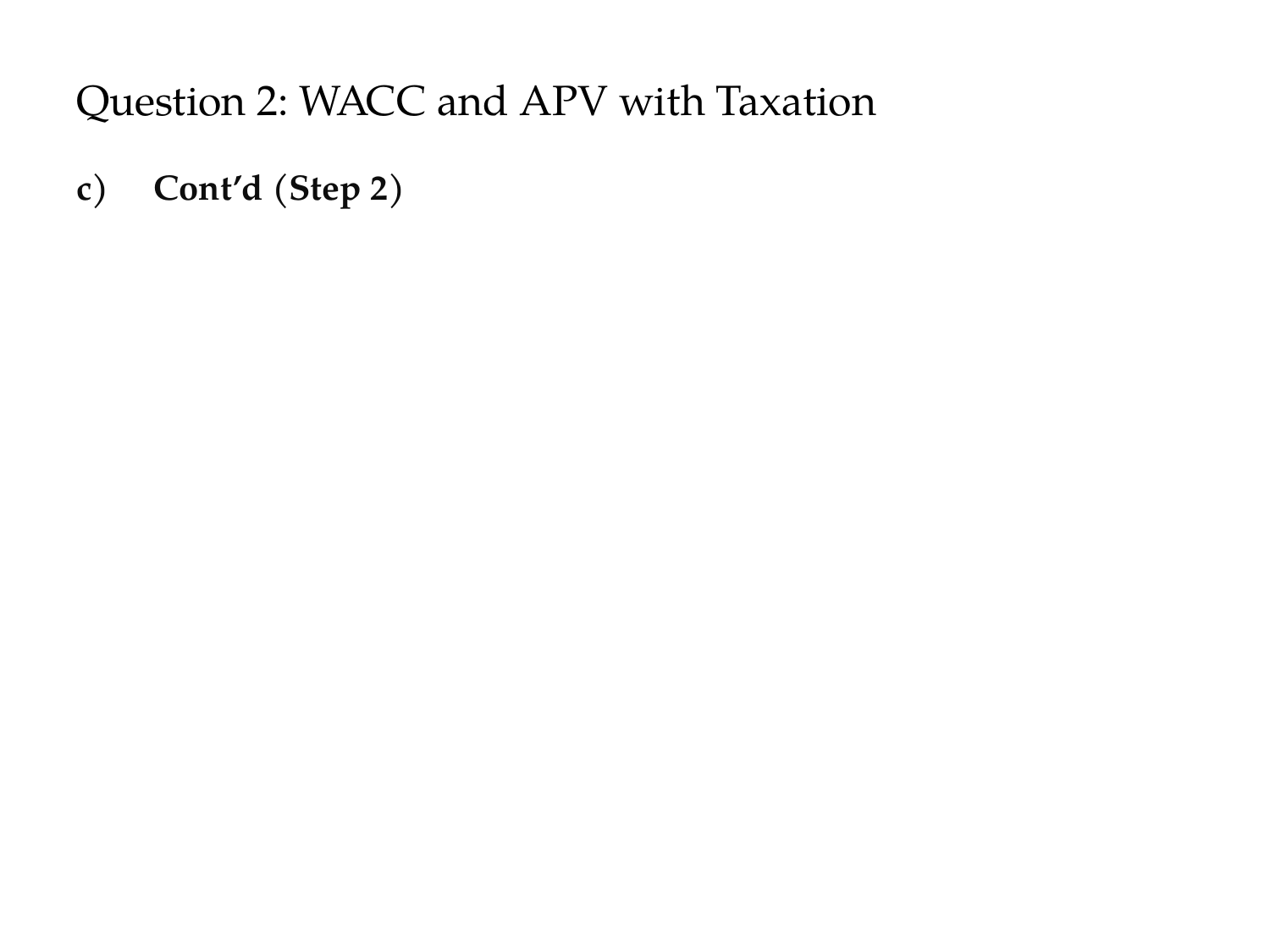

# Question 2: WACC and APV with Taxation
c)     Cont’d (Step 2)